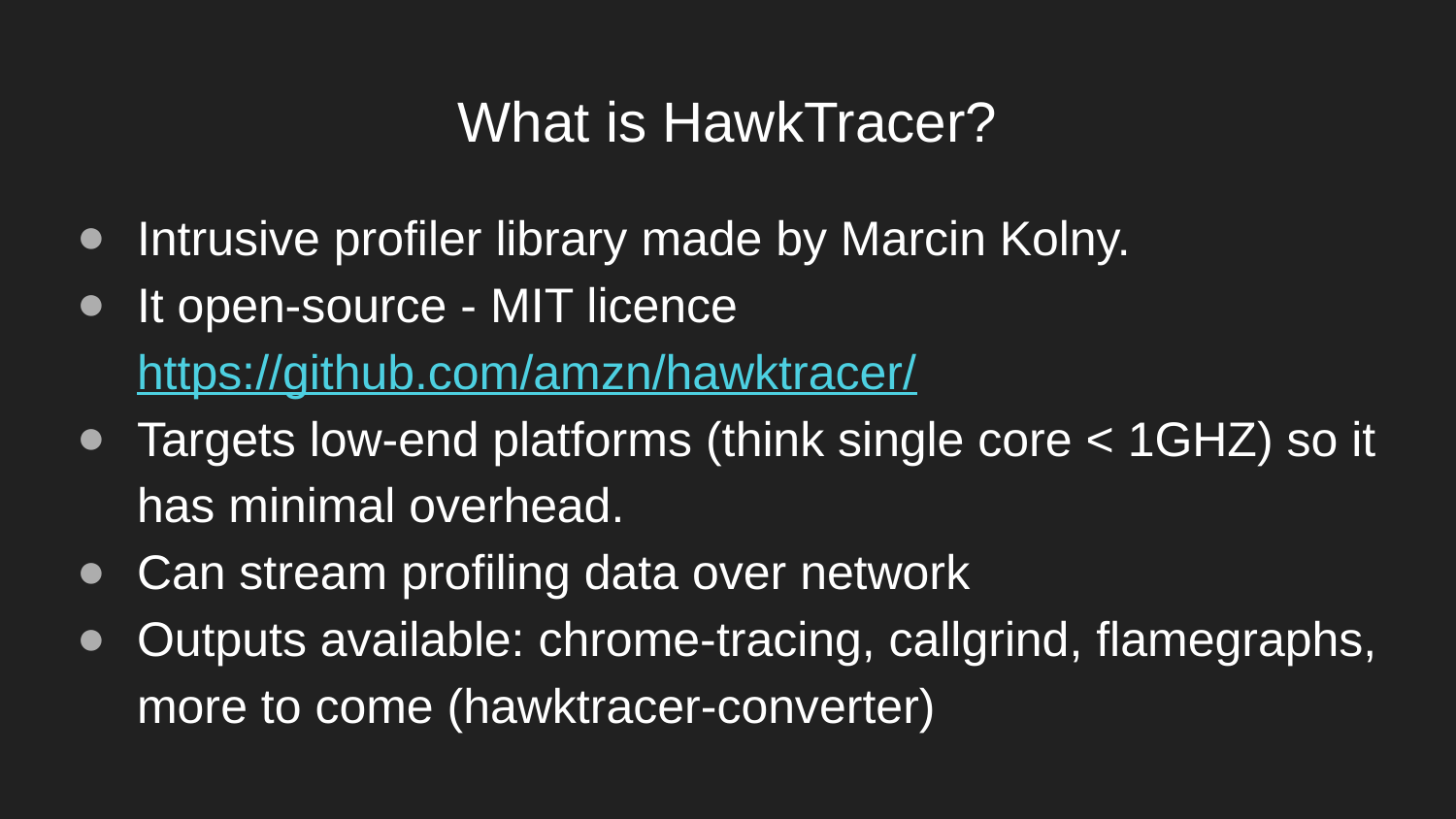

# What is HawkTracer?
Intrusive profiler library made by Marcin Kolny.
It open-source - MIT licence https://github.com/amzn/hawktracer/
Targets low-end platforms (think single core < 1GHZ) so it has minimal overhead.
Can stream profiling data over network
Outputs available: chrome-tracing, callgrind, flamegraphs, more to come (hawktracer-converter)